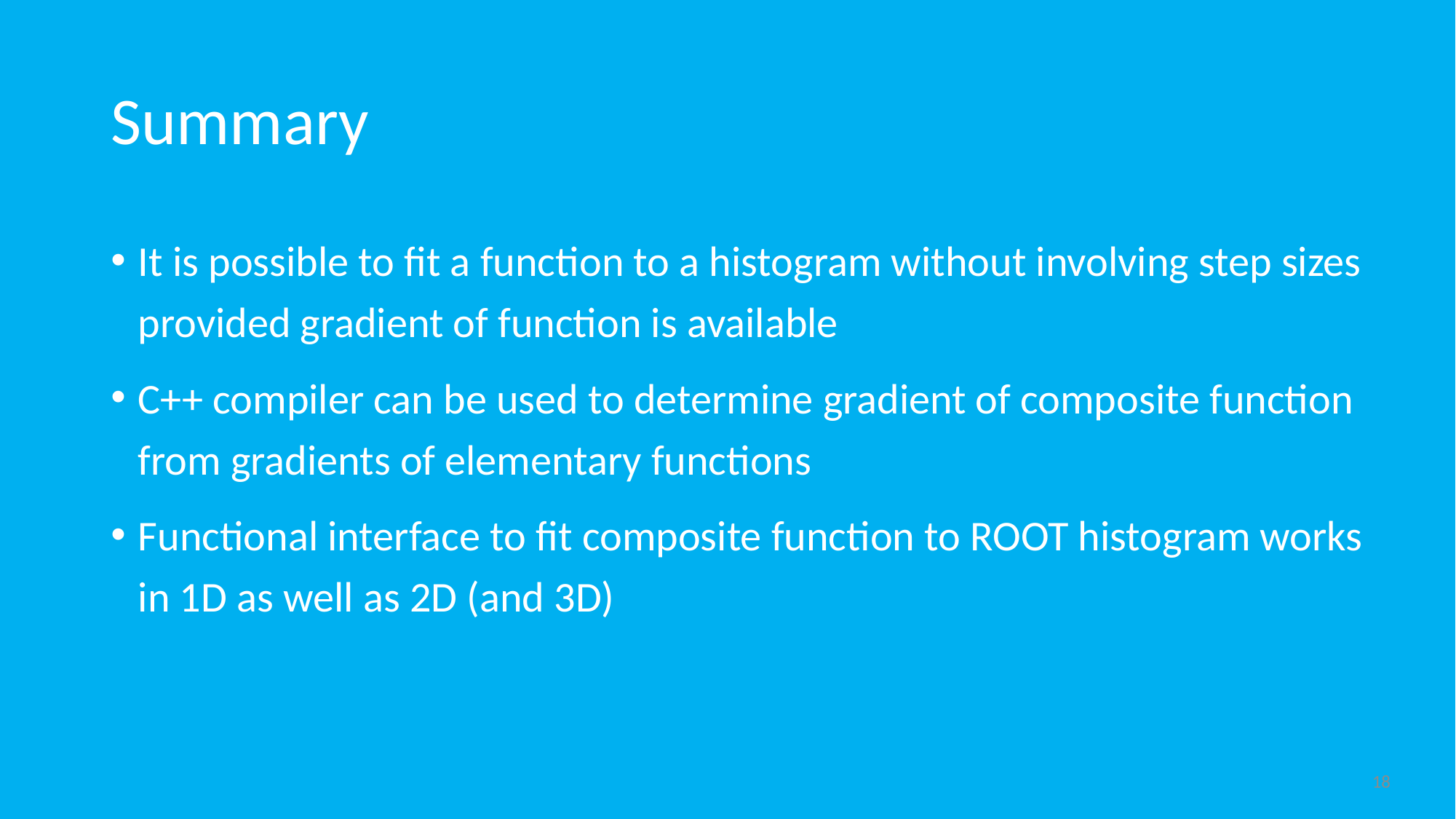

# Summary
It is possible to fit a function to a histogram without involving step sizes provided gradient of function is available
C++ compiler can be used to determine gradient of composite function from gradients of elementary functions
Functional interface to fit composite function to ROOT histogram works in 1D as well as 2D (and 3D)
18